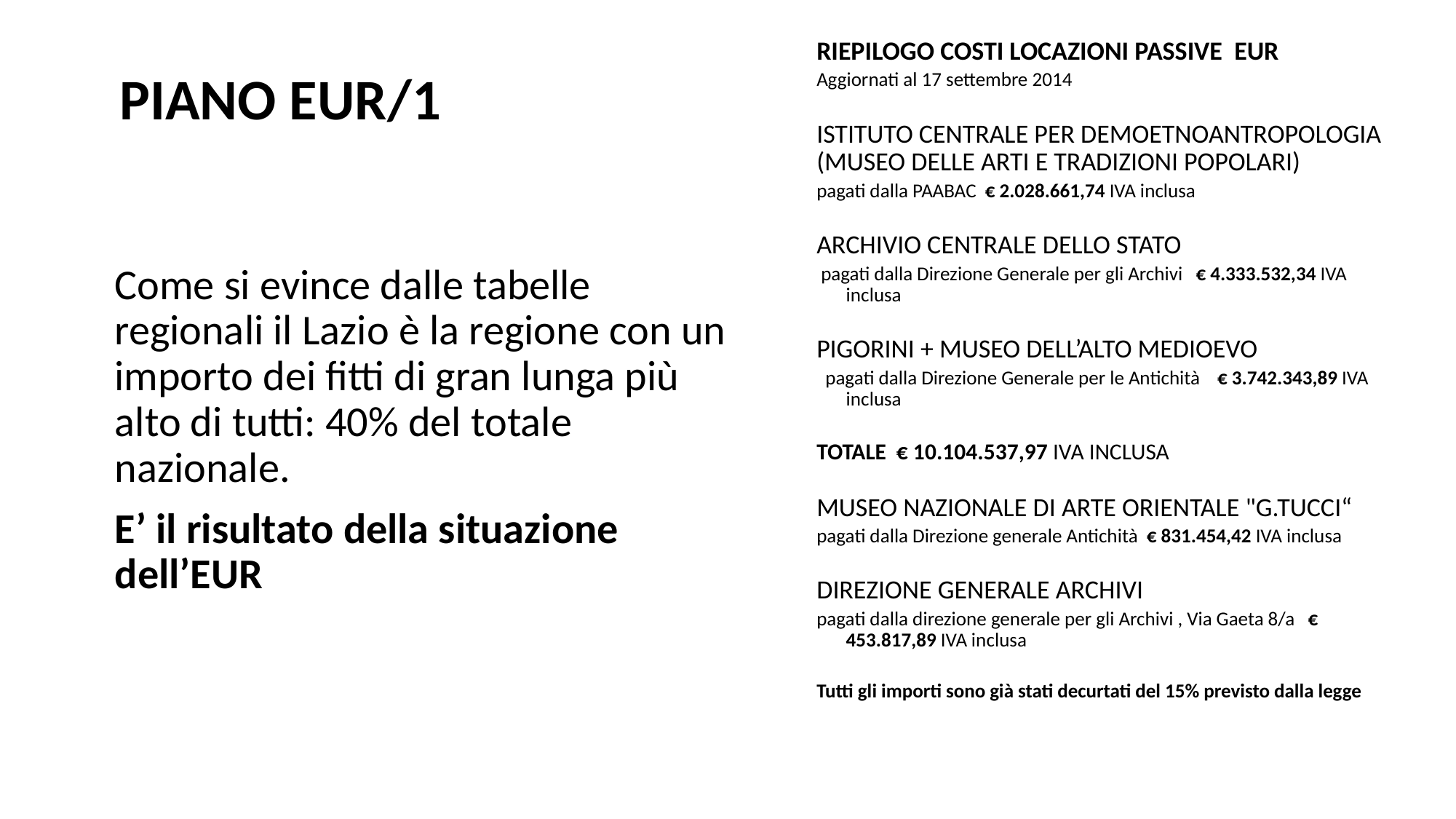

RIEPILOGO COSTI LOCAZIONI PASSIVE  EUR
Aggiornati al 17 settembre 2014

ISTITUTO CENTRALE PER DEMOETNOANTROPOLOGIA (MUSEO DELLE ARTI E TRADIZIONI POPOLARI)
pagati dalla PAABAC  € 2.028.661,74 IVA inclusa

ARCHIVIO CENTRALE DELLO STATO
 pagati dalla Direzione Generale per gli Archivi   € 4.333.532,34 IVA inclusa

PIGORINI + MUSEO DELL’ALTO MEDIOEVO
  pagati dalla Direzione Generale per le Antichità    € 3.742.343,89 IVA inclusa

TOTALE  € 10.104.537,97 IVA INCLUSA

MUSEO NAZIONALE DI ARTE ORIENTALE "G.TUCCI“
pagati dalla Direzione generale Antichità  € 831.454,42 IVA inclusa

DIREZIONE GENERALE ARCHIVI
pagati dalla direzione generale per gli Archivi , Via Gaeta 8/a   € 453.817,89 IVA inclusa

Tutti gli importi sono già stati decurtati del 15% previsto dalla legge

# PIANO EUR/1

Come si evince dalle tabelle regionali il Lazio è la regione con un importo dei fitti di gran lunga più alto di tutti: 40% del totale nazionale.
E’ il risultato della situazione dell’EUR